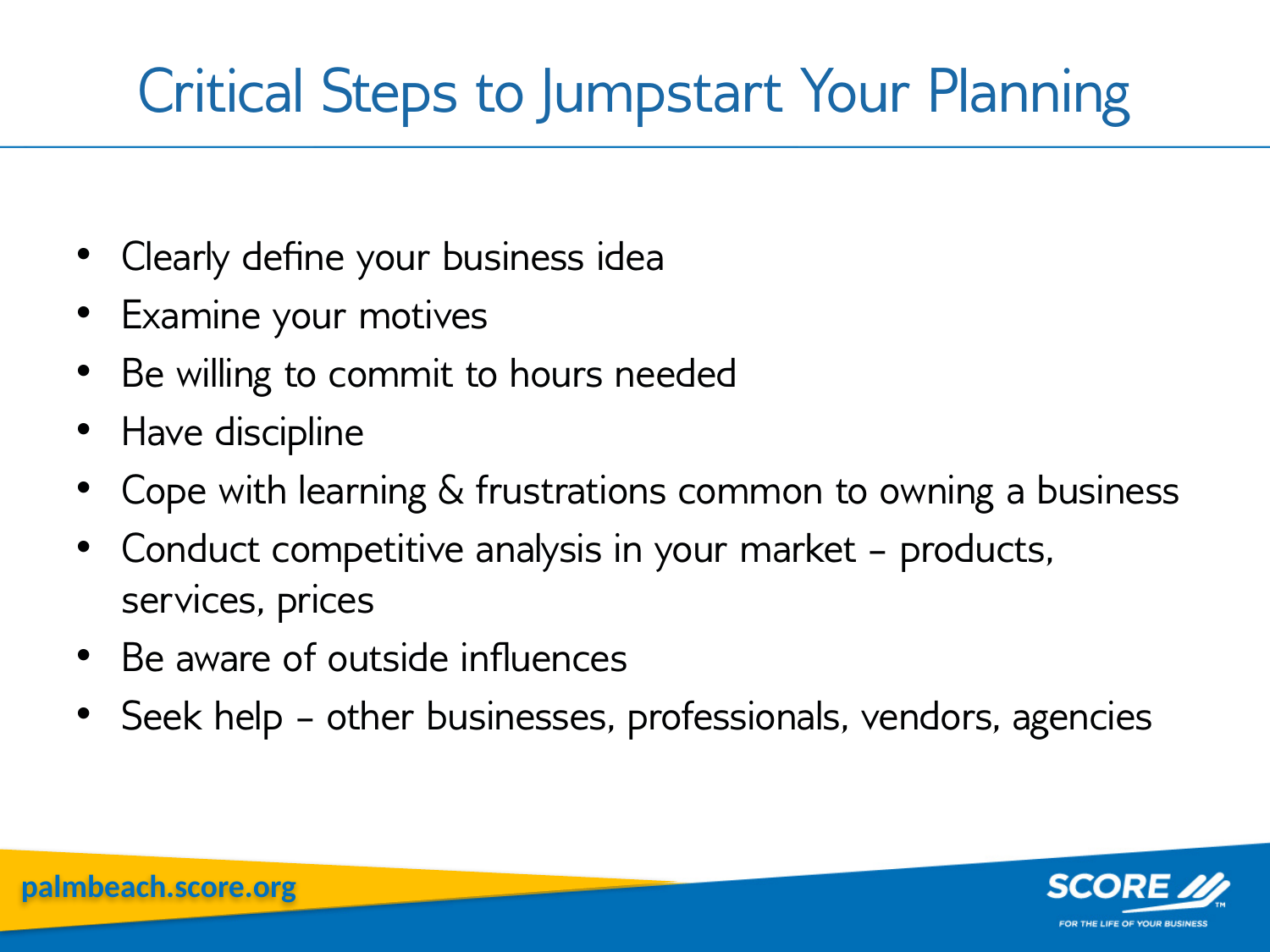

# Critical Steps to Jumpstart Your Planning
Clearly define your business idea
Examine your motives
Be willing to commit to hours needed
Have discipline
Cope with learning & frustrations common to owning a business
Conduct competitive analysis in your market – products, services, prices
Be aware of outside influences
Seek help – other businesses, professionals, vendors, agencies